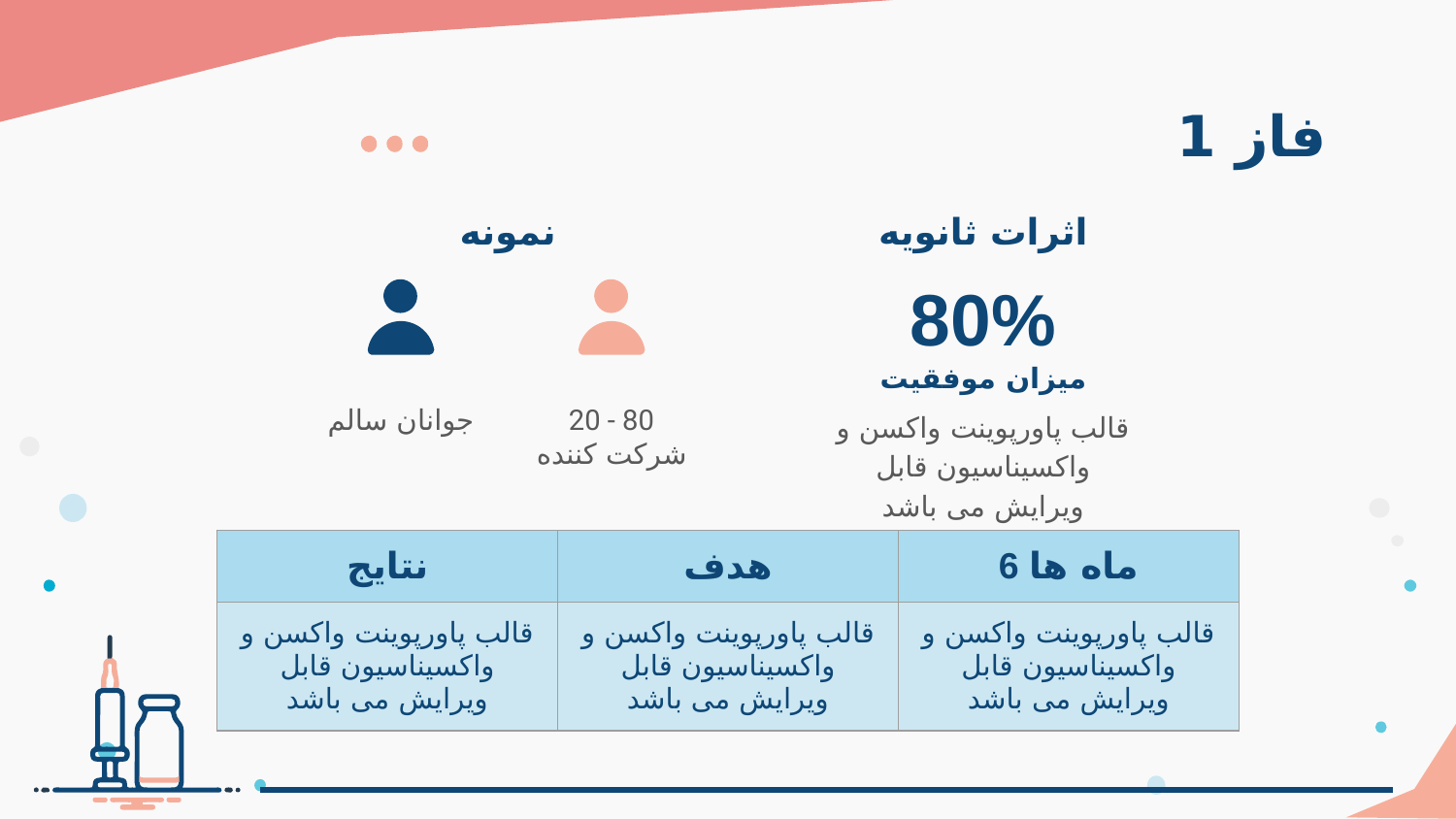

# فاز 1

نمونه
اثرات ثانویه

80%
میزان موفقیت
جوانان سالم
20 - 80 شرکت کننده
قالب پاورپوینت واکسن و واکسیناسیون قابل ویرایش می باشد
| نتایج | هدف | 6 ماه ها |
| --- | --- | --- |
| قالب پاورپوینت واکسن و واکسیناسیون قابل ویرایش می باشد | قالب پاورپوینت واکسن و واکسیناسیون قابل ویرایش می باشد | قالب پاورپوینت واکسن و واکسیناسیون قابل ویرایش می باشد |